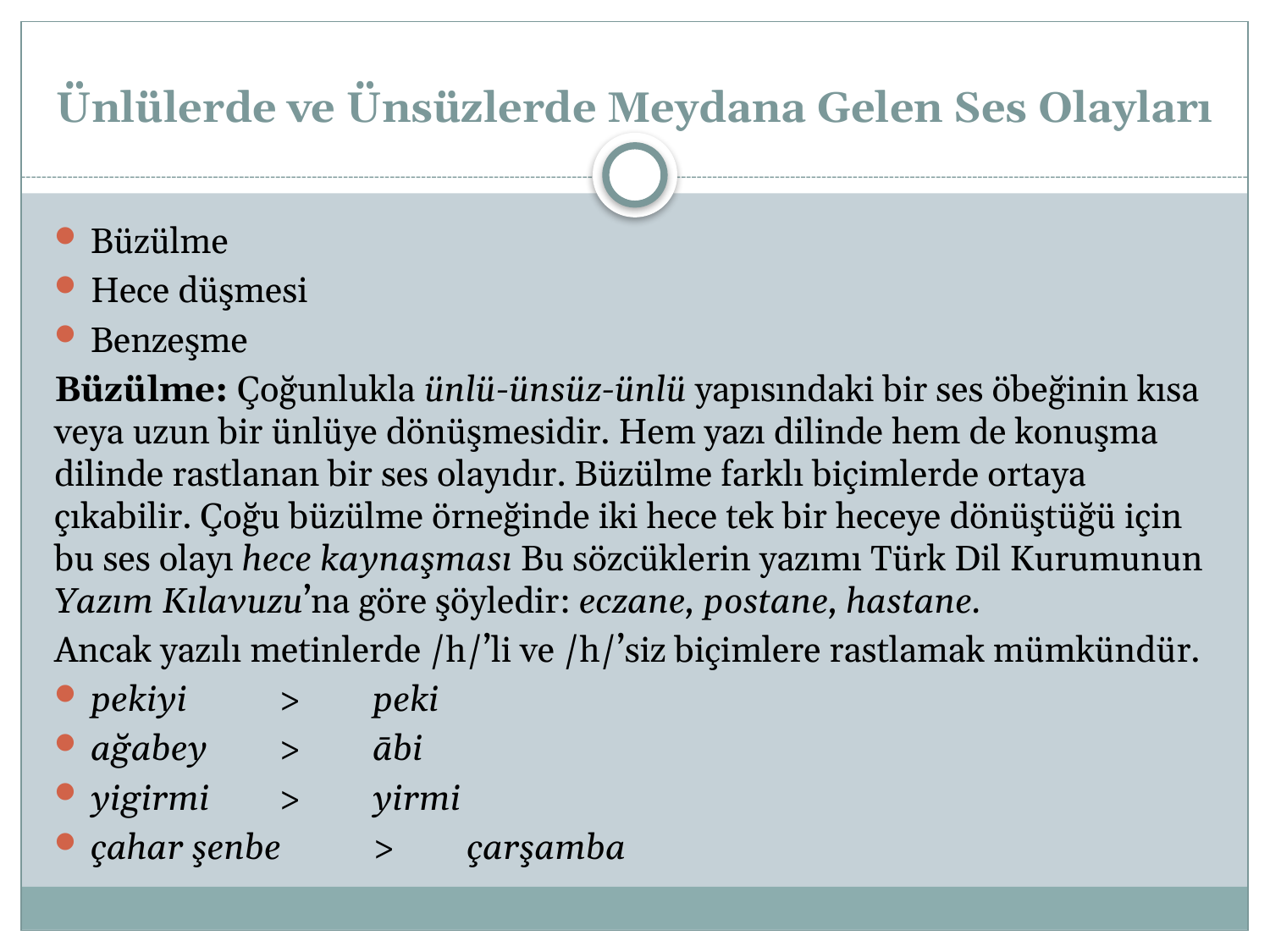

# Ünlülerde ve Ünsüzlerde Meydana Gelen Ses Olayları
Büzülme
Hece düşmesi
Benzeşme
Büzülme: Çoğunlukla ünlü-ünsüz-ünlü yapısındaki bir ses öbeğinin kısa veya uzun bir ünlüye dönüşmesidir. Hem yazı dilinde hem de konuşma dilinde rastlanan bir ses olayıdır. Büzülme farklı biçimlerde ortaya çıkabilir. Çoğu büzülme örneğinde iki hece tek bir heceye dönüştüğü için bu ses olayı hece kaynaşması Bu sözcüklerin yazımı Türk Dil Kurumunun Yazım Kılavuzu’na göre şöyledir: eczane, postane, hastane.
Ancak yazılı metinlerde /h/’li ve /h/’siz biçimlere rastlamak mümkündür.
pekiyi 	>	peki
ağabey 	>	ābi
yigirmi 	>	yirmi
çahar şenbe 	>	çarşamba